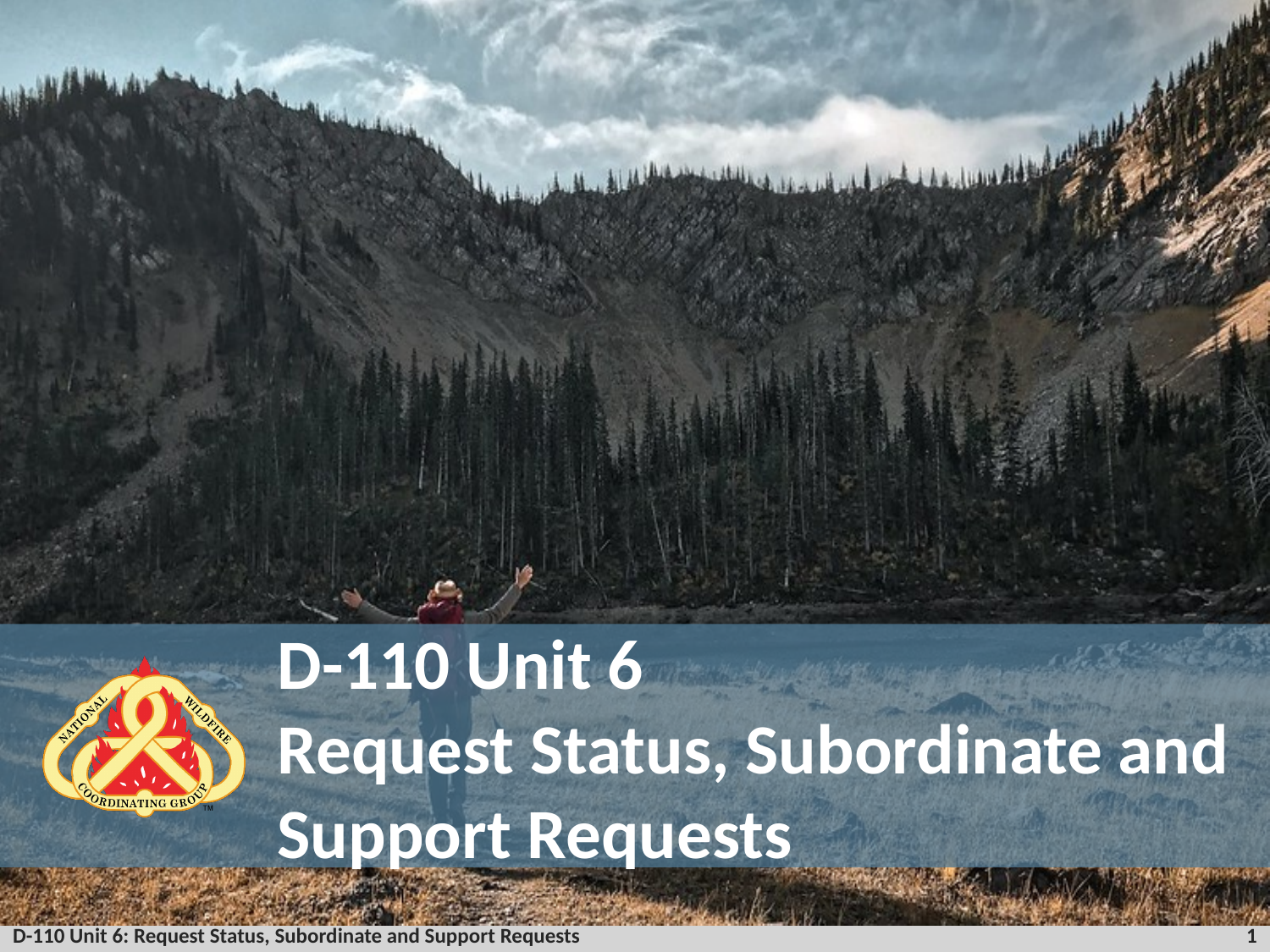

# D-110 Unit 6 Request Status, Subordinate and Support Requests